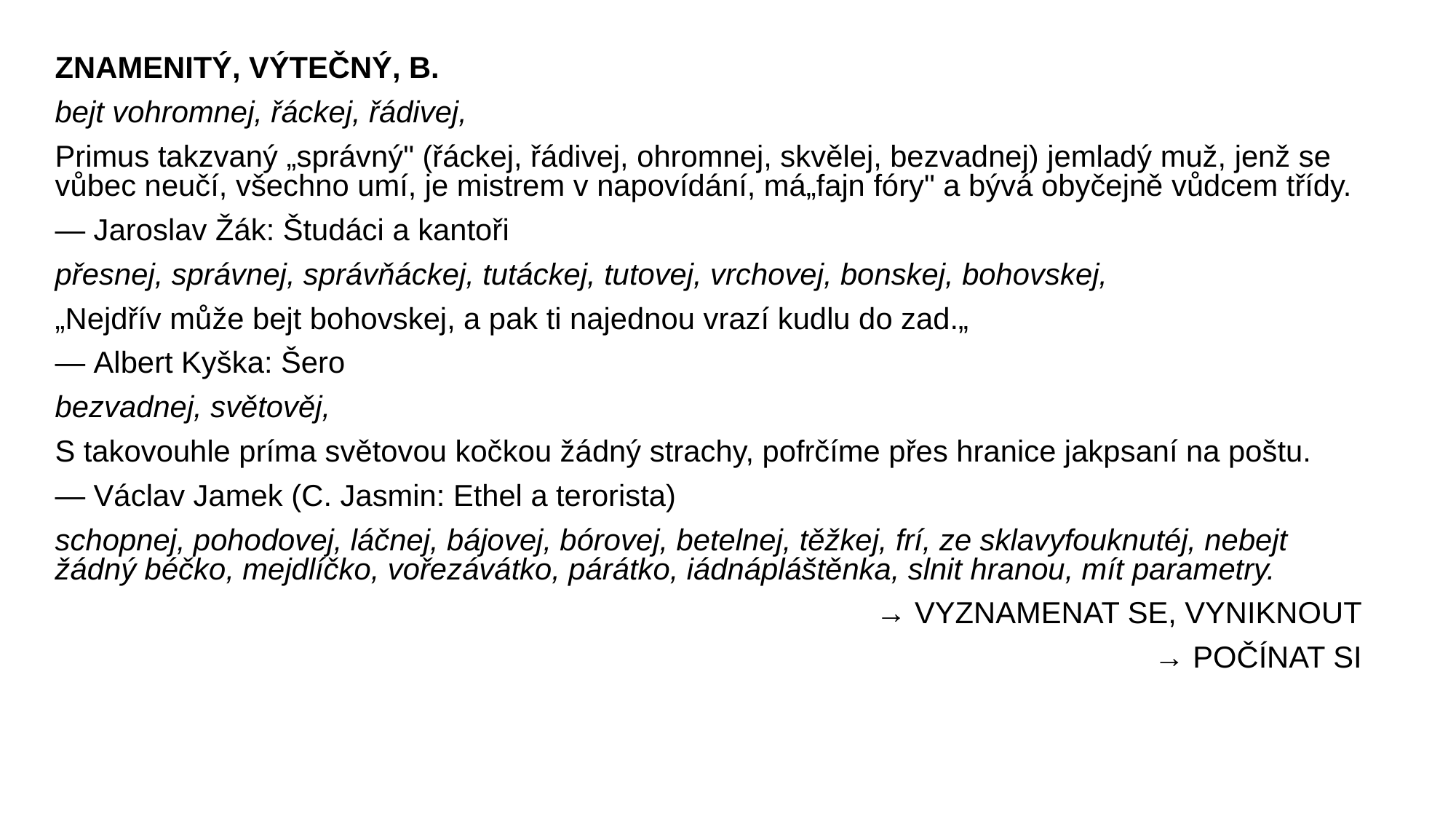

ZNAMENITÝ, VÝTEČNÝ, B.
bejt vohromnej, řáckej, řádivej,
Primus takzvaný „správný" (řáckej, řádivej, ohromnej, skvělej, bezvadnej) jemladý muž, jenž se vůbec neučí, všechno umí, je mistrem v napovídání, má„fajn fóry" a bývá obyčejně vůdcem třídy.
— Jaroslav Žák: Študáci a kantoři
přesnej, správnej, správňáckej, tutáckej, tutovej, vrchovej, bonskej, bohovskej,
„Nejdřív může bejt bohovskej, a pak ti najednou vrazí kudlu do zad.„
— Albert Kyška: Šero
bezvadnej, světověj,
S takovouhle príma světovou kočkou žádný strachy, pofrčíme přes hranice jakpsaní na poštu.
— Václav Jamek (C. Jasmin: Ethel a terorista)
schopnej, pohodovej, láčnej, bájovej, bórovej, betelnej, těžkej, frí, ze sklavyfouknutéj, nebejt žádný béčko, mejdlíčko, vořezávátko, párátko, iádnápláštěnka, slnit hranou, mít parametry.
→ VYZNAMENAT SE, VYNIKNOUT
→ POČÍNAT SI